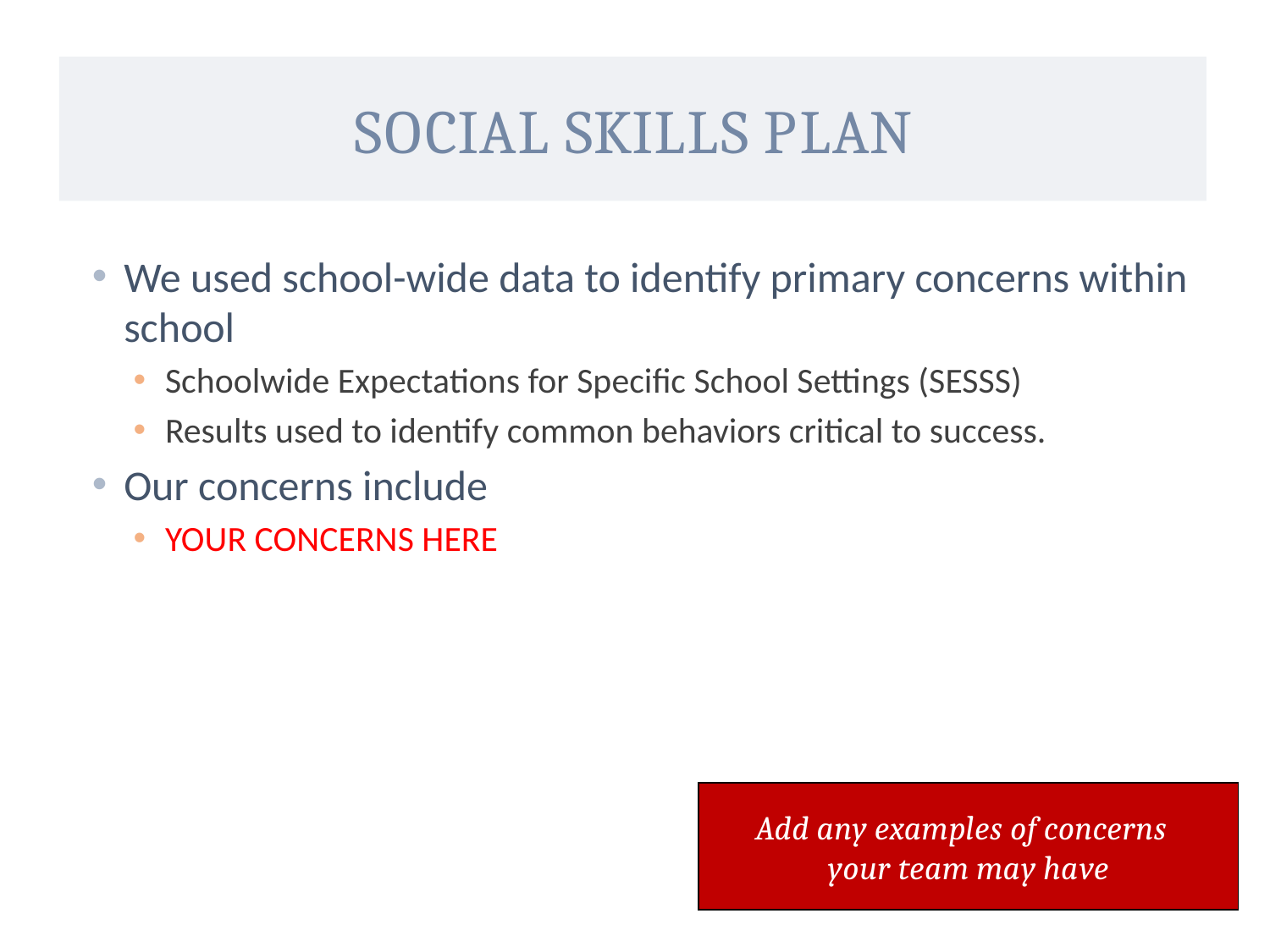

# Social Skills Plan
We used school-wide data to identify primary concerns within school
Schoolwide Expectations for Specific School Settings (SESSS)
Results used to identify common behaviors critical to success.
Our concerns include
YOUR CONCERNS HERE
Add any examples of concerns
your team may have